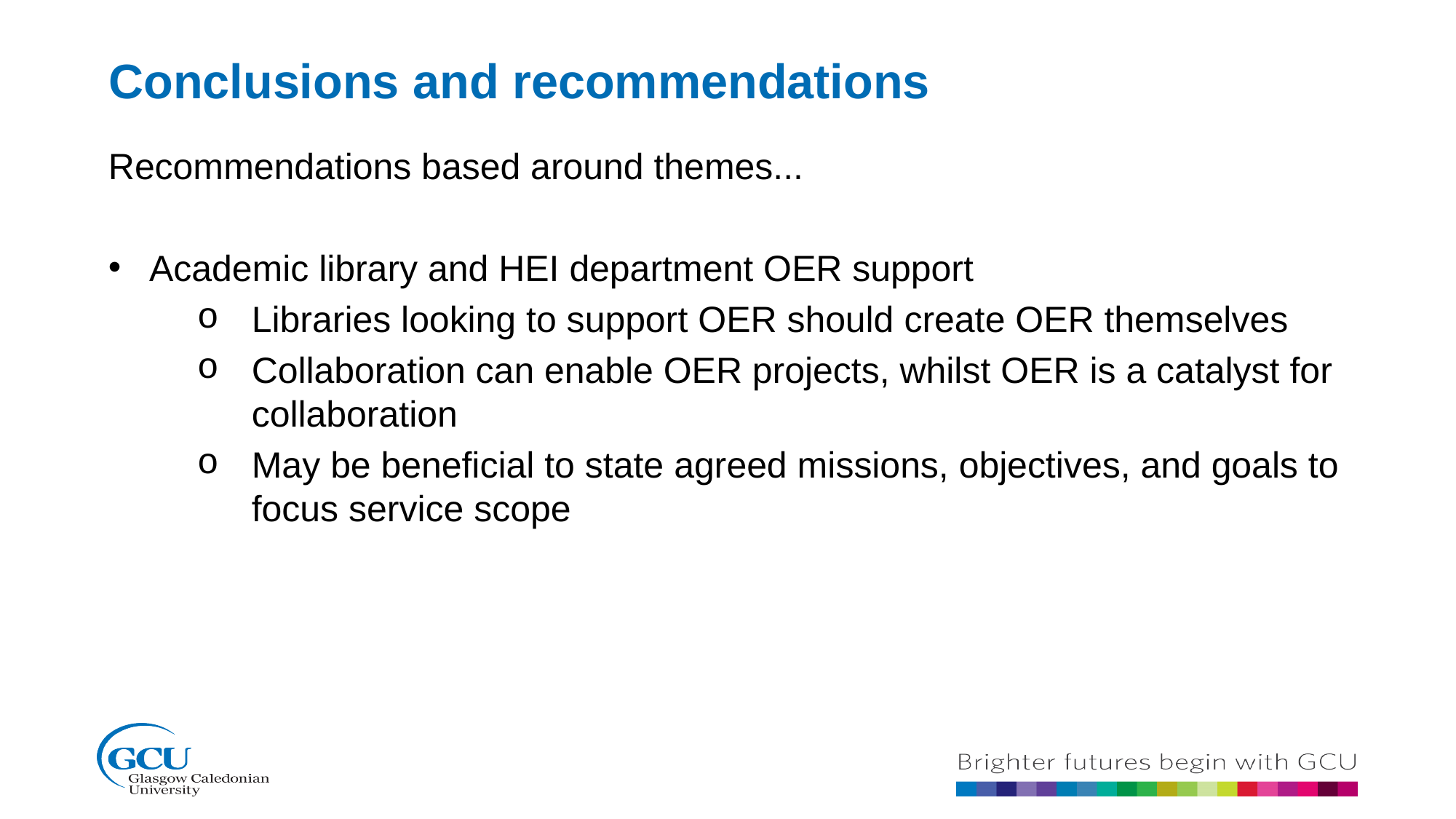

Conclusions and recommendations
Recommendations based around themes...

Academic library and HEI department OER support
Libraries looking to support OER should create OER themselves
Collaboration can enable OER projects, whilst OER is a catalyst for collaboration
May be beneficial to state agreed missions, objectives, and goals to focus service scope